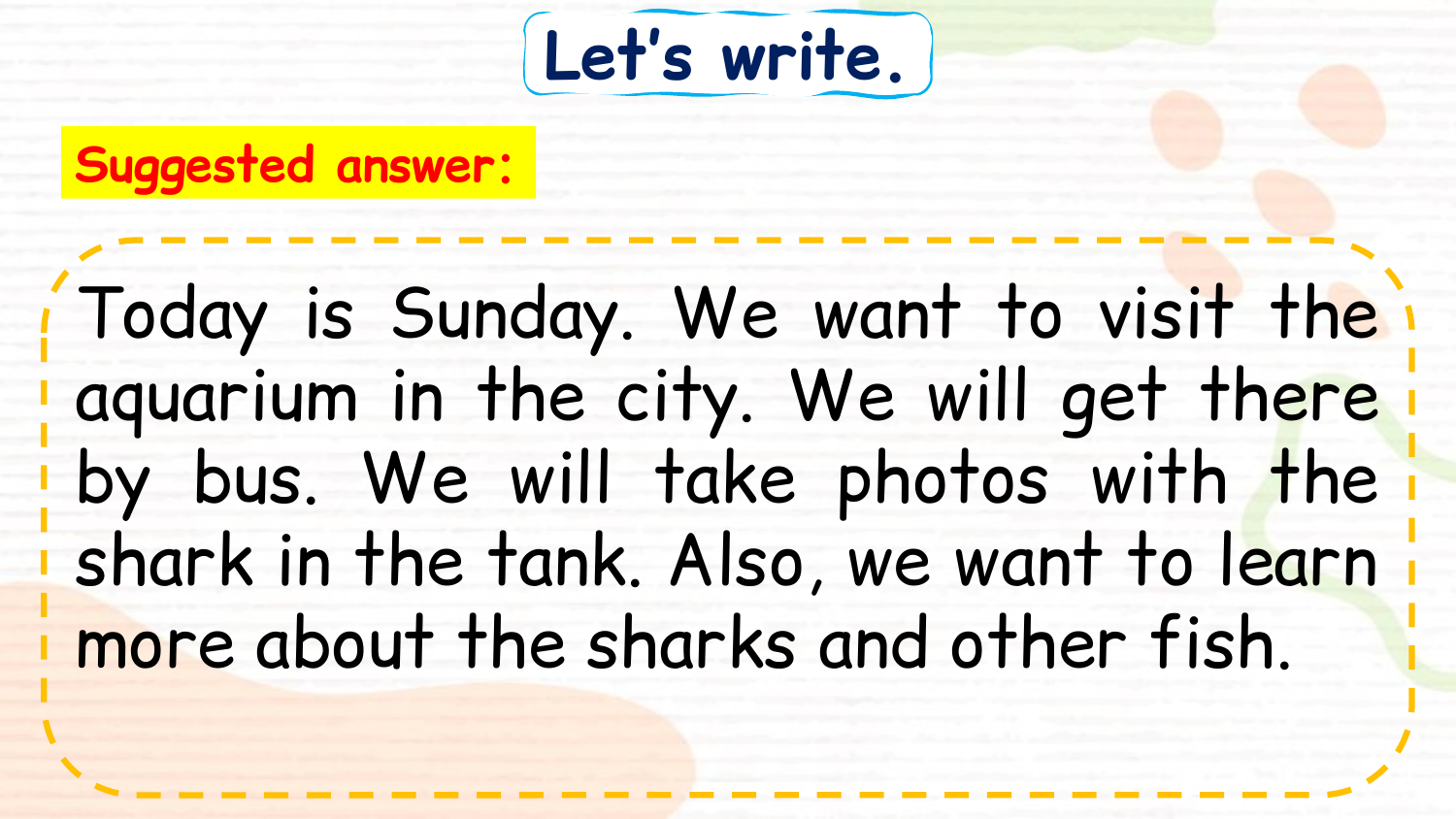

Let’s write.
Suggested answer:

Today is Sunday. We want to visit the aquarium in the city. We will get there by bus. We will take photos with the shark in the tank. Also, we want to learn more about the sharks and other fish.